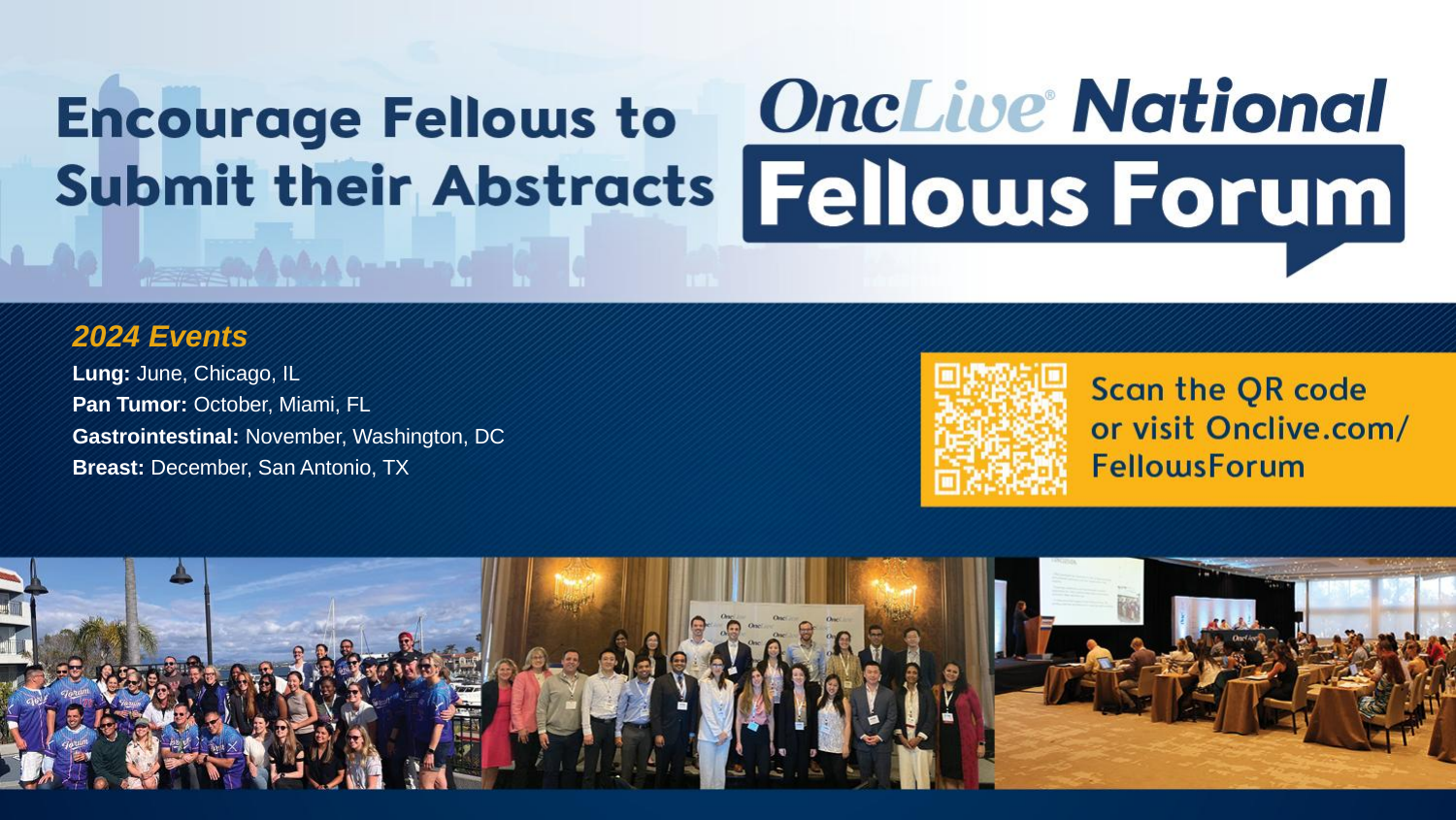

2024 Events
Lung: June, Chicago, IL
Pan Tumor: October, Miami, FL
Gastrointestinal: November, Washington, DC
Breast: December, San Antonio, TX